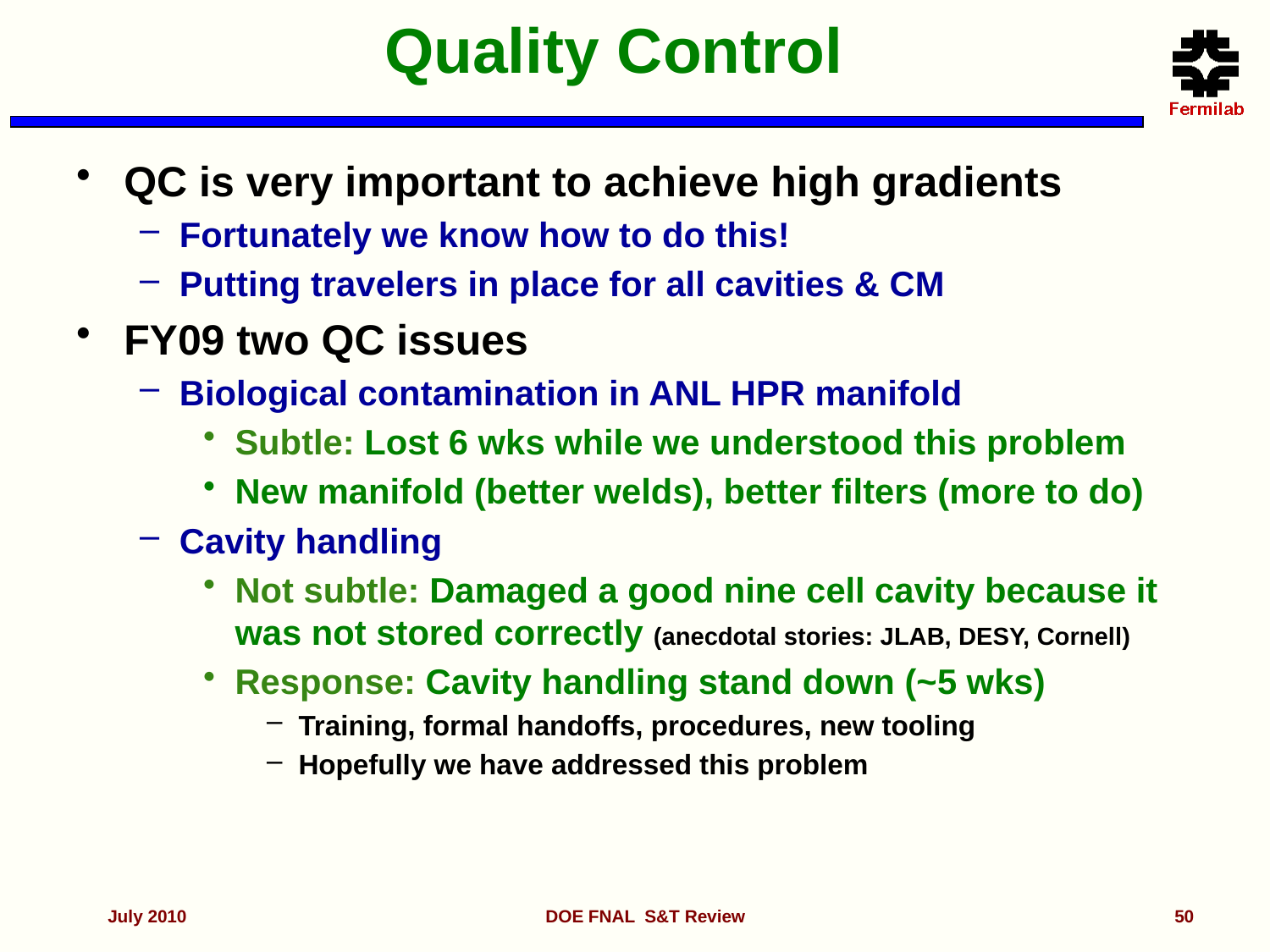

Quality Control
QC is very important to achieve high gradients
Fortunately we know how to do this!
Putting travelers in place for all cavities & CM
FY09 two QC issues
Biological contamination in ANL HPR manifold
Subtle: Lost 6 wks while we understood this problem
New manifold (better welds), better filters (more to do)
Cavity handling
Not subtle: Damaged a good nine cell cavity because it was not stored correctly (anecdotal stories: JLAB, DESY, Cornell)
Response: Cavity handling stand down (~5 wks)
Training, formal handoffs, procedures, new tooling
Hopefully we have addressed this problem